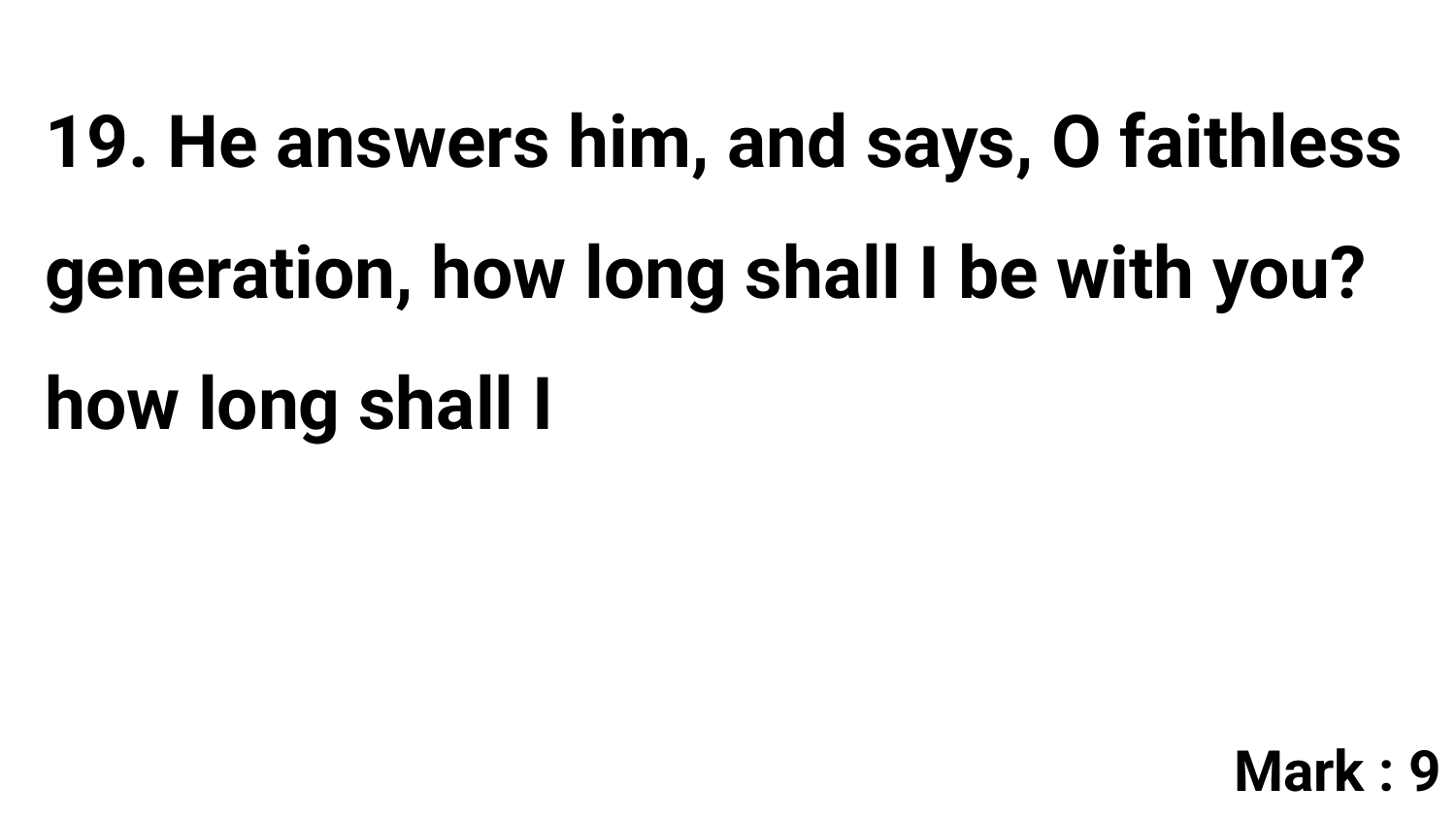

19. He answers him, and says, O faithless generation, how long shall I be with you? how long shall I
Mark : 9